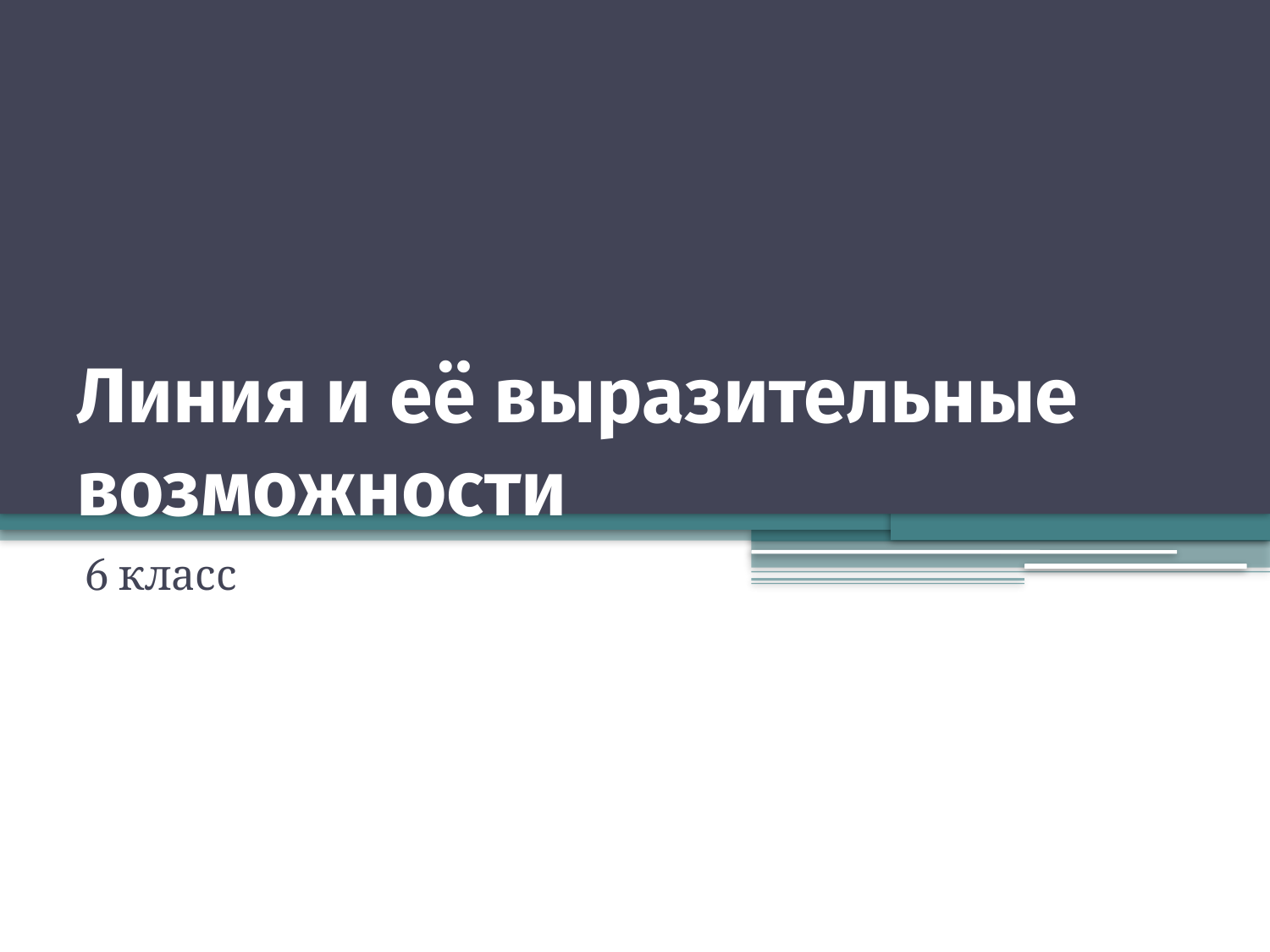

# Линия и её выразительные возможности
6 класс